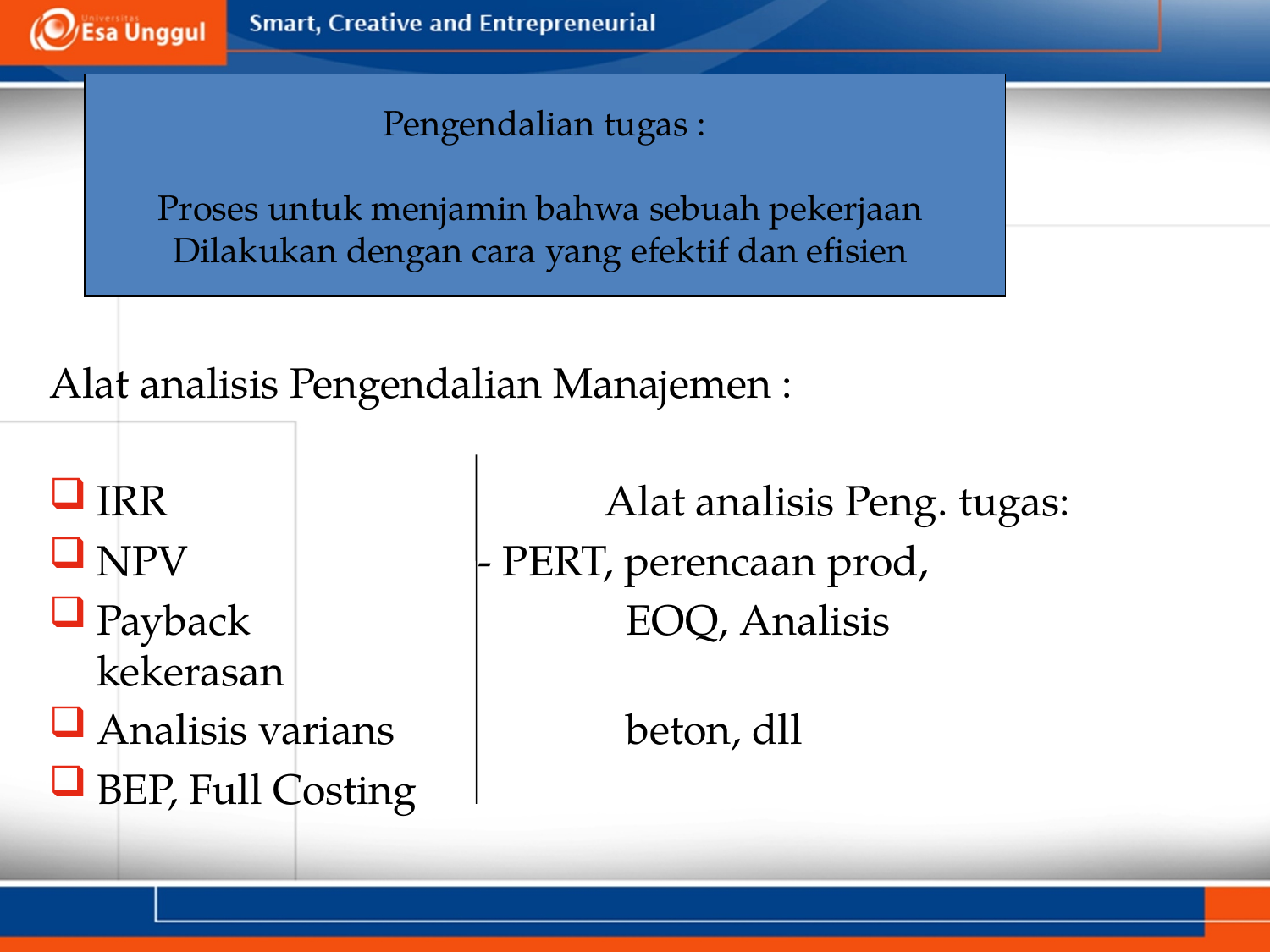

Pengendalian tugas :

Proses untuk menjamin bahwa sebuah pekerjaan
Dilakukan dengan cara yang efektif dan efisien
Alat analisis Pengendalian Manajemen :

IRR				Alat analisis Peng. tugas:
NPV			- PERT, perencaan prod,
Payback			  EOQ, Analisis kekerasan
Analisis varians		  beton, dll
BEP, Full Costing